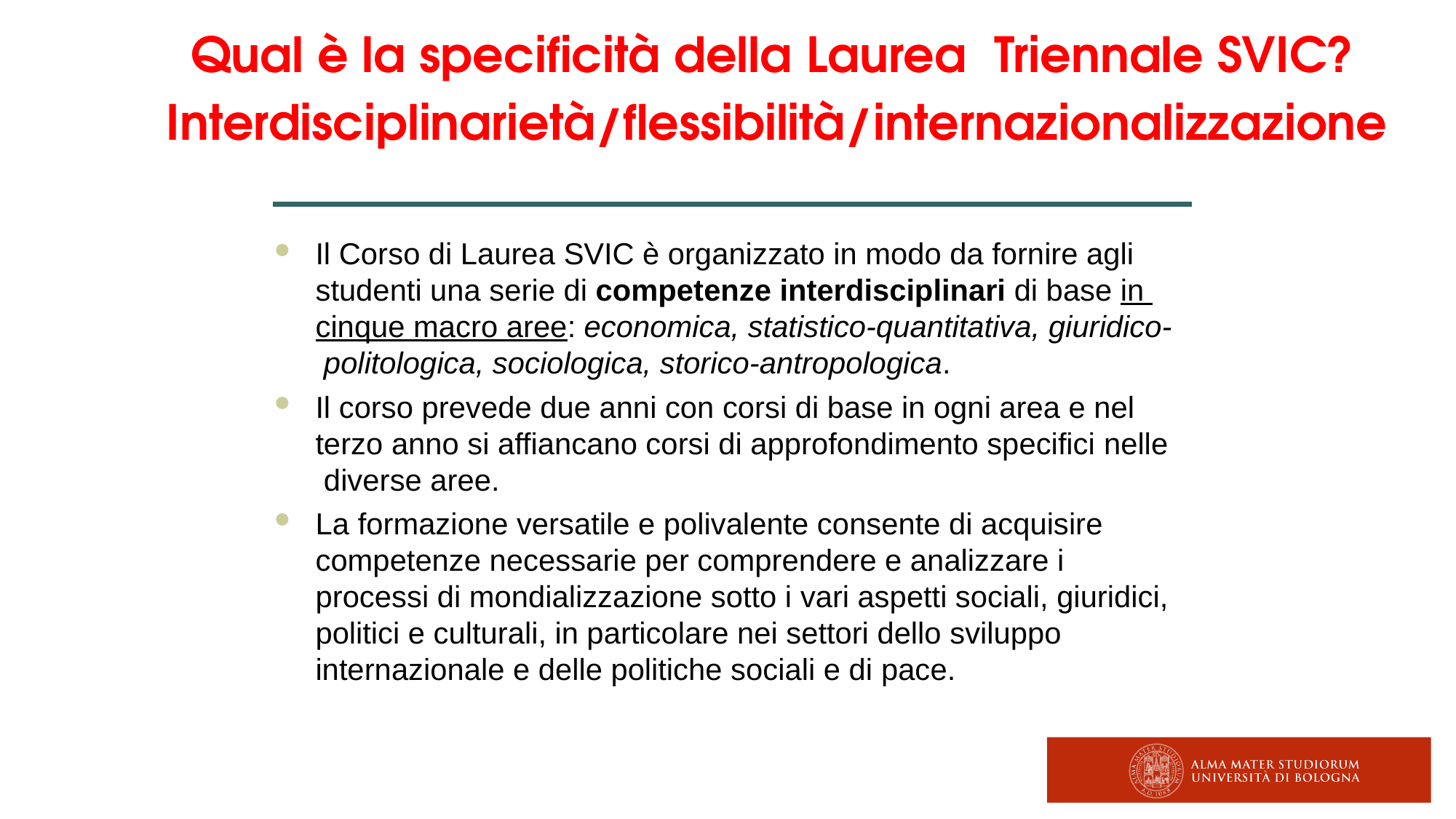

Qual è la specificità della Laurea  Triennale SVIC?
Interdisciplinarietà/flessibilità/internazionalizzazione

Il Corso di Laurea SVIC è organizzato in modo da fornire agli  studenti una serie di competenze interdisciplinari di base in  cinque macro aree: economica, statistico-quantitativa, giuridico-  politologica, sociologica, storico-antropologica.
Il corso prevede due anni con corsi di base in ogni area e nel  terzo anno si affiancano corsi di approfondimento specifici nelle  diverse aree.
La	formazione versatile e polivalente consente di acquisire  competenze necessarie per comprendere e analizzare i  processi di mondializzazione sotto i vari aspetti sociali, giuridici,  politici e culturali, in particolare nei settori dello sviluppo  internazionale e delle politiche sociali e di pace.